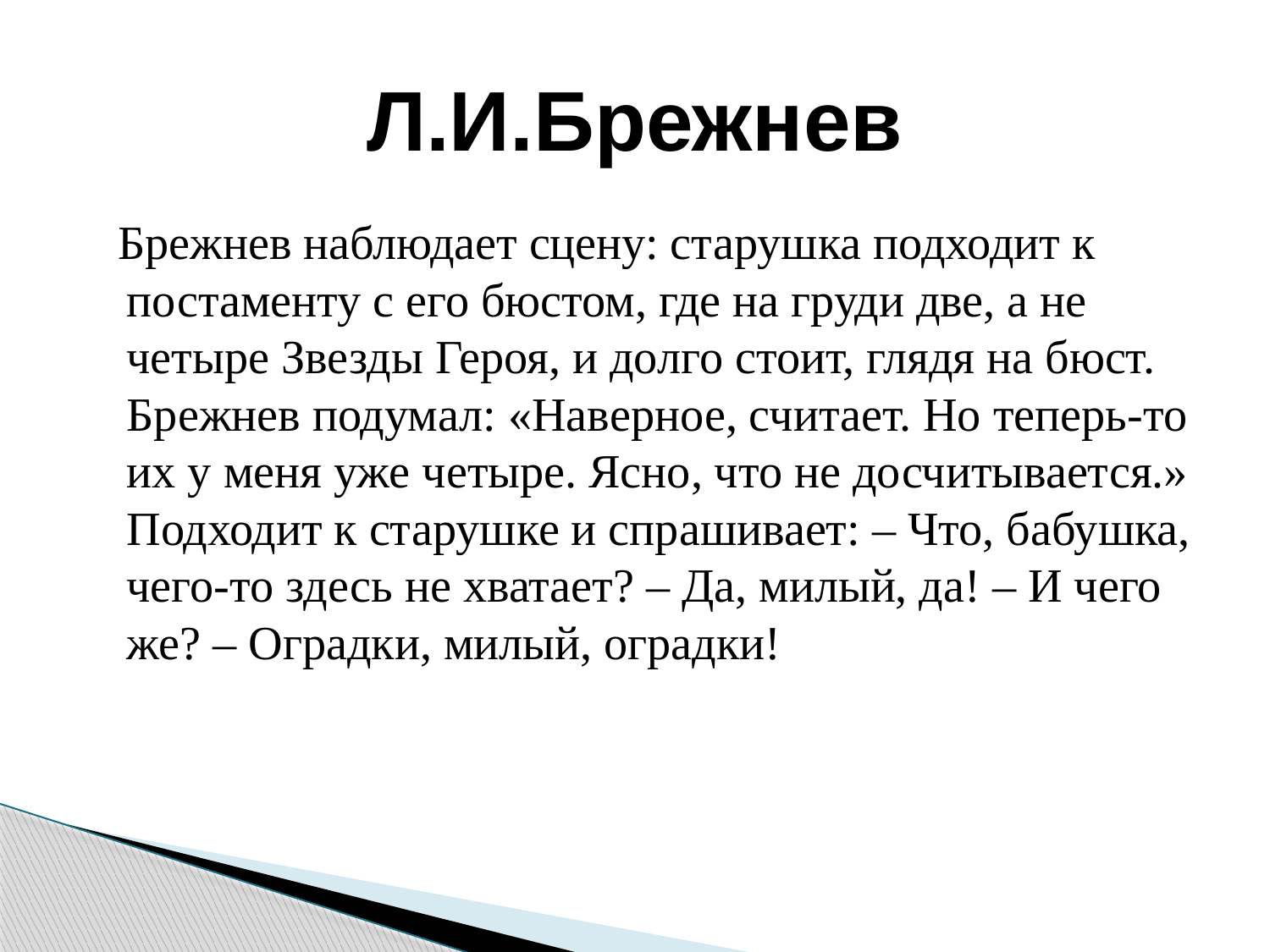

# Л.И.Брежнев
  Брежнев наблюдает сцену: старушка подходит к постаменту с его бюстом, где на груди две, а не четыре Звезды Героя, и долго стоит, глядя на бюст. Брежнев подумал: «Наверное, считает. Но теперь-то их у меня уже четыре. Ясно, что не досчитывается.» Подходит к старушке и спрашивает: – Что, бабушка, чего-то здесь не хватает? – Да, милый, да! – И чего же? – Оградки, милый, оградки!